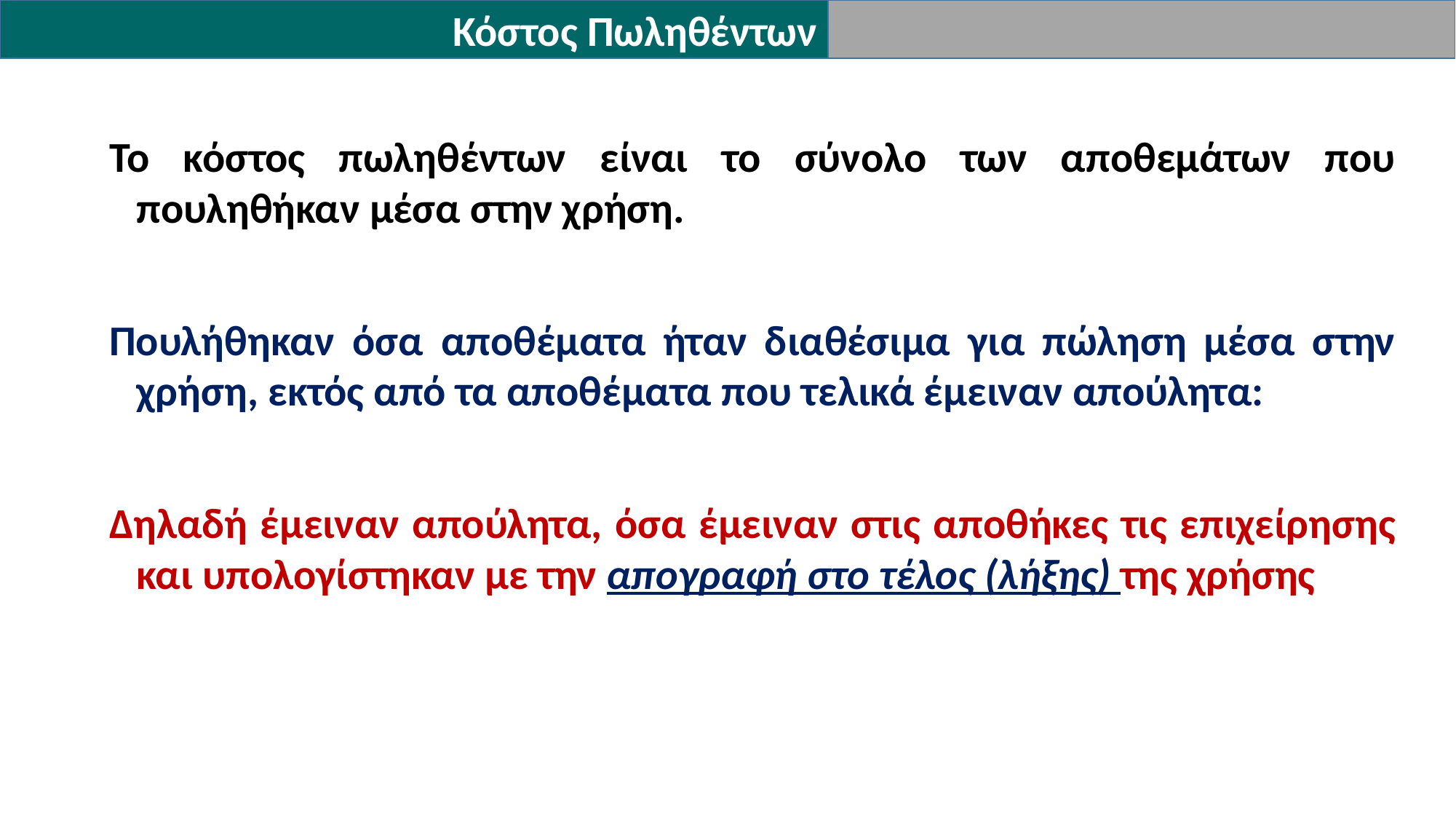

Κόστος Πωληθέντων

Το κόστος πωληθέντων είναι το σύνολο των αποθεμάτων που πουληθήκαν μέσα στην χρήση.

Πουλήθηκαν όσα αποθέματα ήταν διαθέσιμα για πώληση μέσα στην χρήση, εκτός από τα αποθέματα που τελικά έμειναν απούλητα:

Δηλαδή έμειναν απούλητα, όσα έμειναν στις αποθήκες τις επιχείρησης και υπολογίστηκαν με την απογραφή στο τέλος (λήξης) της χρήσης